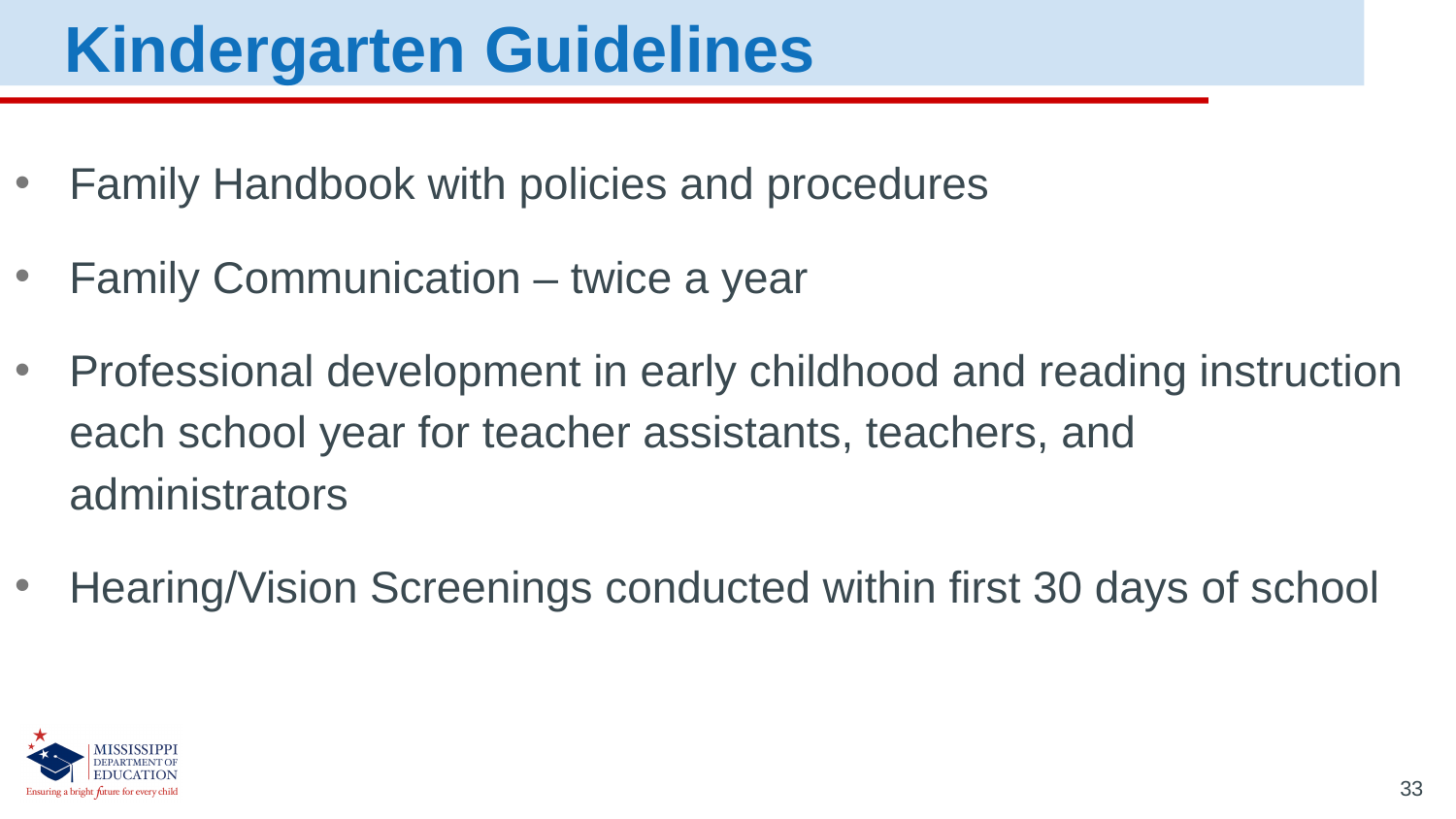

Kindergarten Guidelines
Family Handbook with policies and procedures
Family Communication – twice a year
Professional development in early childhood and reading instruction each school year for teacher assistants, teachers, and administrators
Hearing/Vision Screenings conducted within first 30 days of school

33